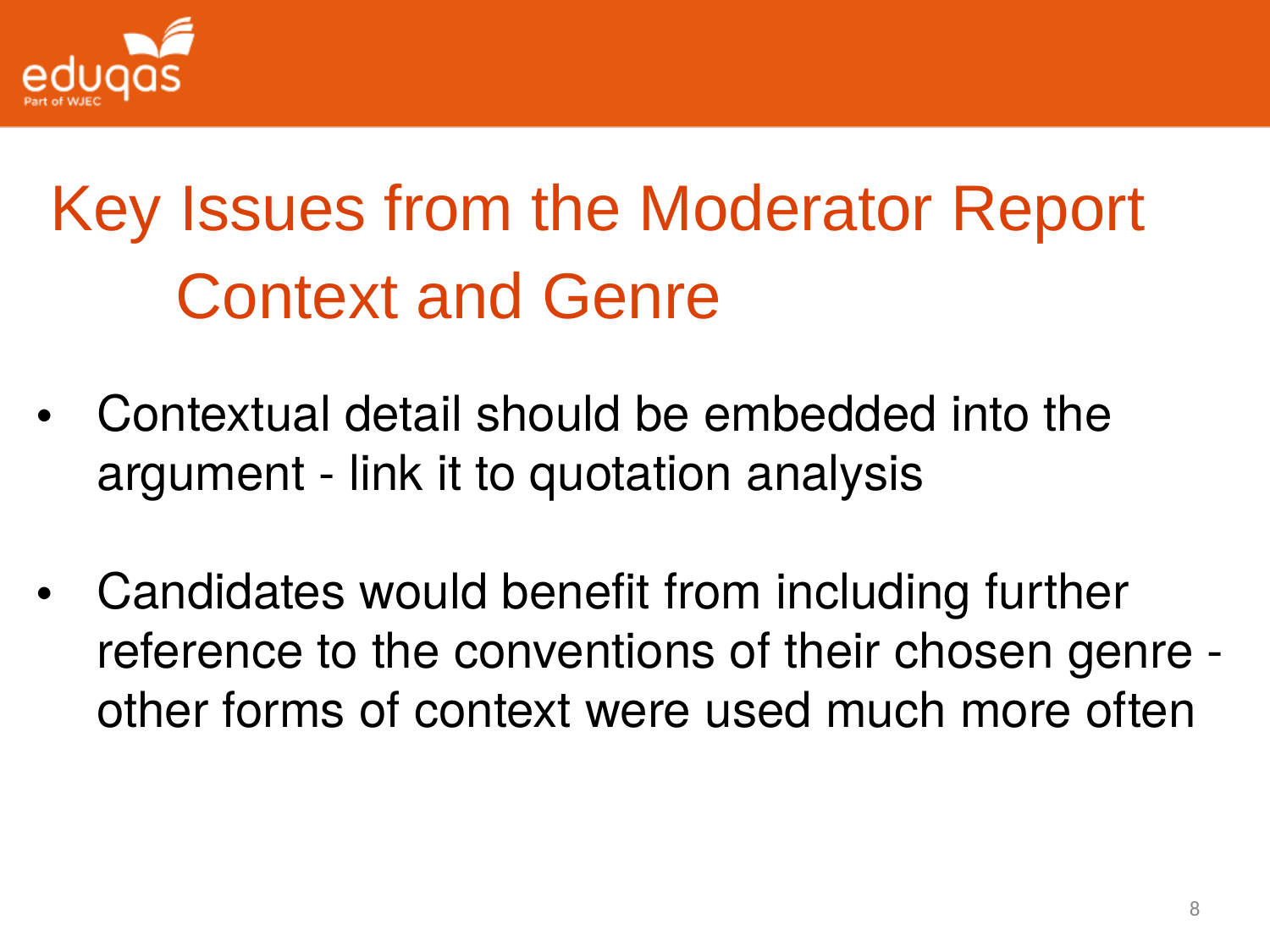

Key Issues from the Moderator Report
					Context and Genre
Contextual detail should be embedded into the argument - link it to quotation analysis

Candidates would benefit from including further reference to the conventions of their chosen genre - other forms of context were used much more often
8